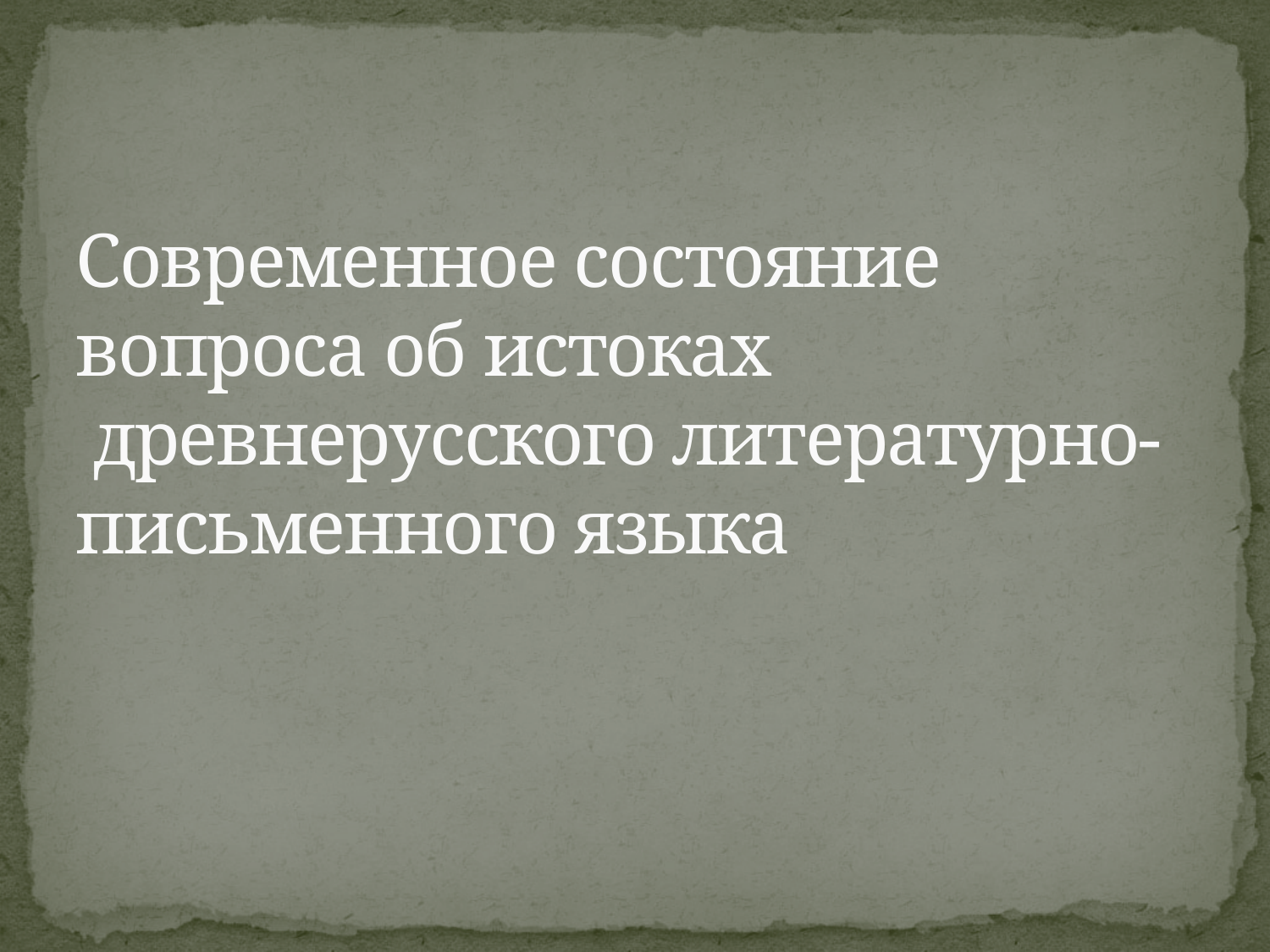

# Современное состояние вопроса об истоках древнерусского литературно-письменного языка